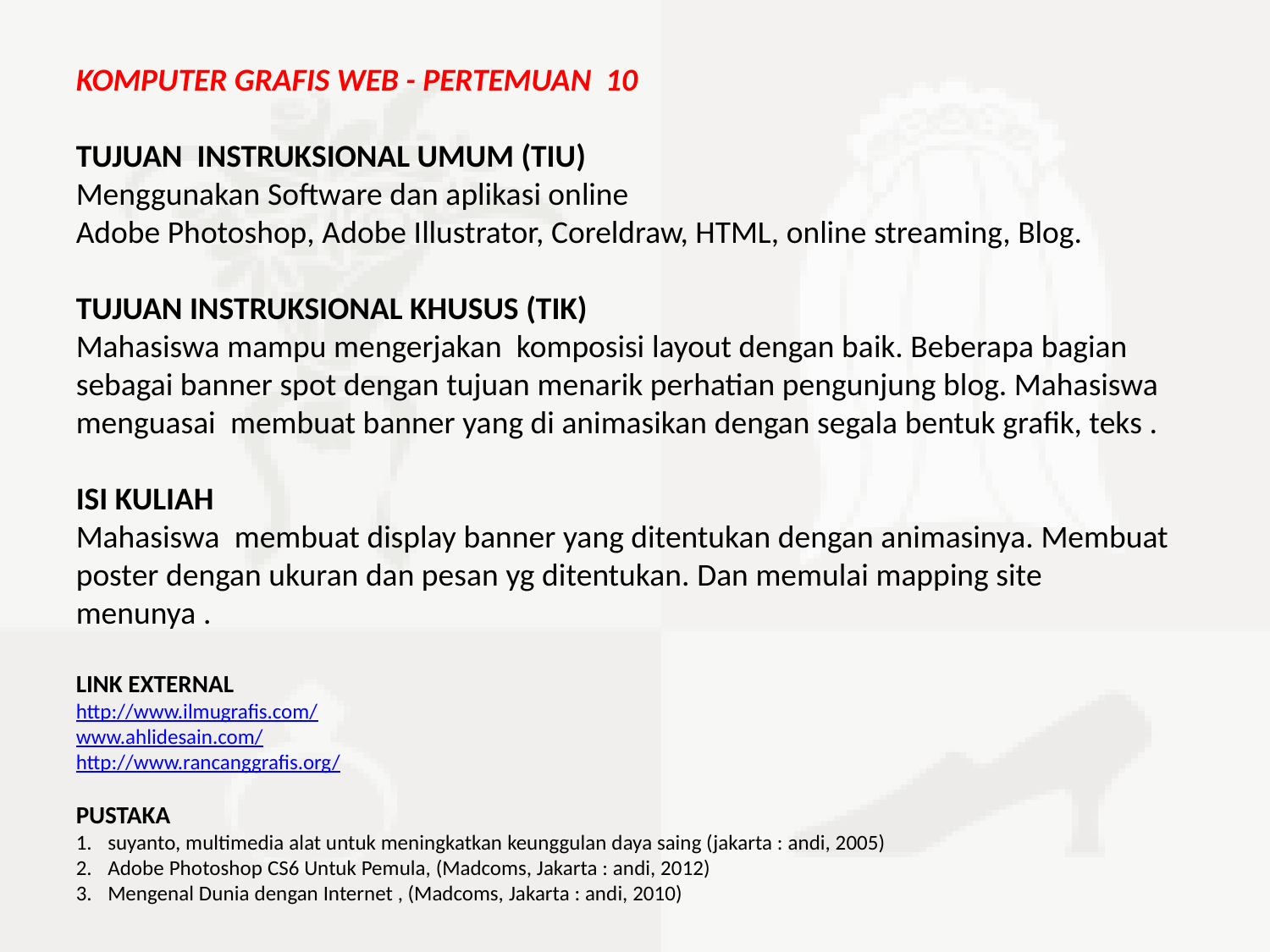

KOMPUTER GRAFIS WEB - PERTEMUAN  10

TUJUAN  INSTRUKSIONAL UMUM (TIU)
Menggunakan Software dan aplikasi online
Adobe Photoshop, Adobe Illustrator, Coreldraw, HTML, online streaming, Blog.

TUJUAN INSTRUKSIONAL KHUSUS (TIK)
Mahasiswa mampu mengerjakan  komposisi layout dengan baik. Beberapa bagian sebagai banner spot dengan tujuan menarik perhatian pengunjung blog. Mahasiswa menguasai  membuat banner yang di animasikan dengan segala bentuk grafik, teks .

ISI KULIAH
Mahasiswa  membuat display banner yang ditentukan dengan animasinya. Membuat poster dengan ukuran dan pesan yg ditentukan. Dan memulai mapping site menunya .

LINK EXTERNAL
http://www.ilmugrafis.com/
www.ahlidesain.com/
http://www.rancanggrafis.org/

PUSTAKA
suyanto, multimedia alat untuk meningkatkan keunggulan daya saing (jakarta : andi, 2005)
Adobe Photoshop CS6 Untuk Pemula, (Madcoms, Jakarta : andi, 2012)
Mengenal Dunia dengan Internet , (Madcoms, Jakarta : andi, 2010)